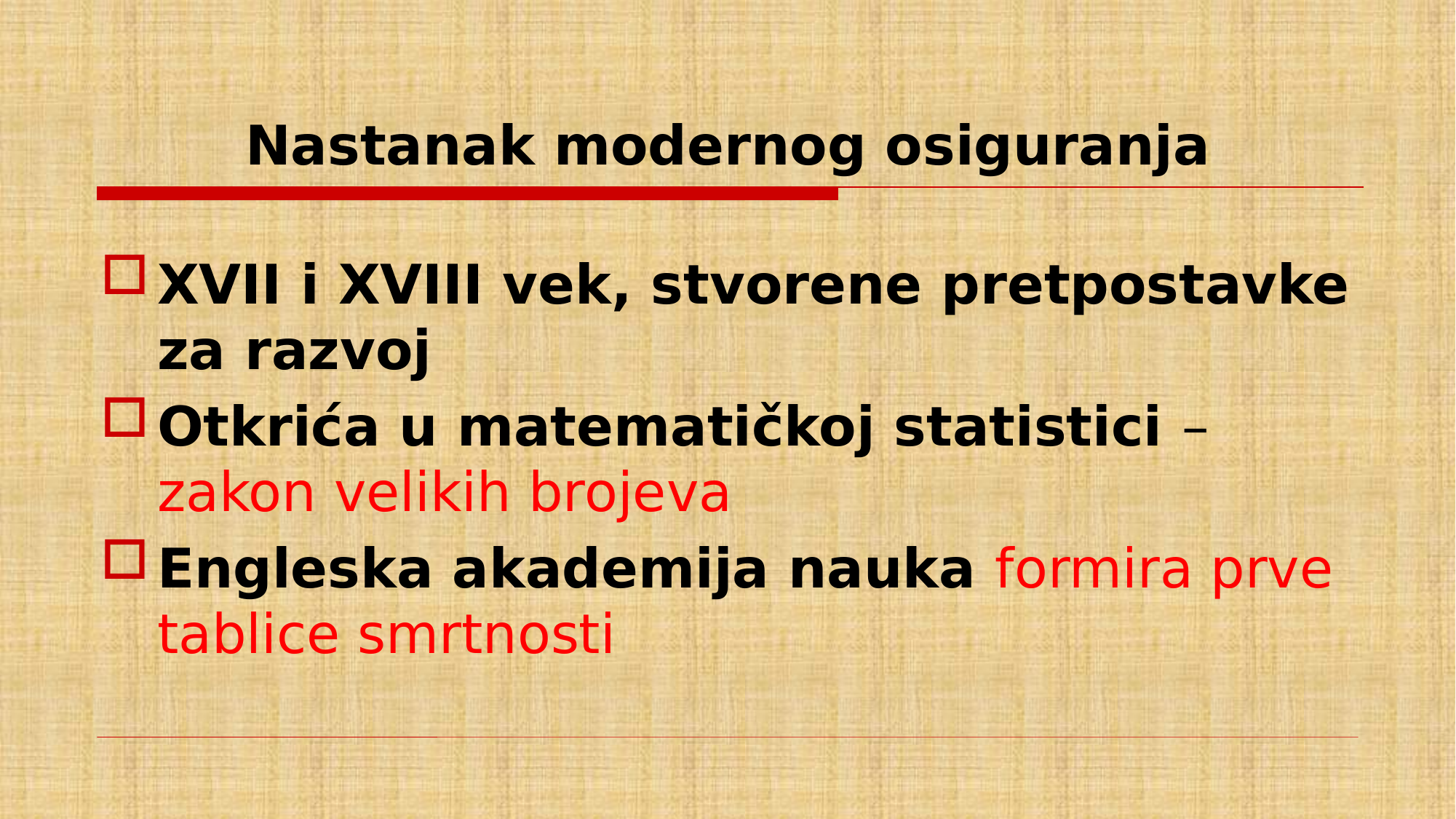

# Nastanak modernog osiguranja
XVII i XVIII vek, stvorene pretpostavke za razvoj
Otkrića u matematičkoj statistici – zakon velikih brojeva
Engleska akademija nauka formira prve tablice smrtnosti